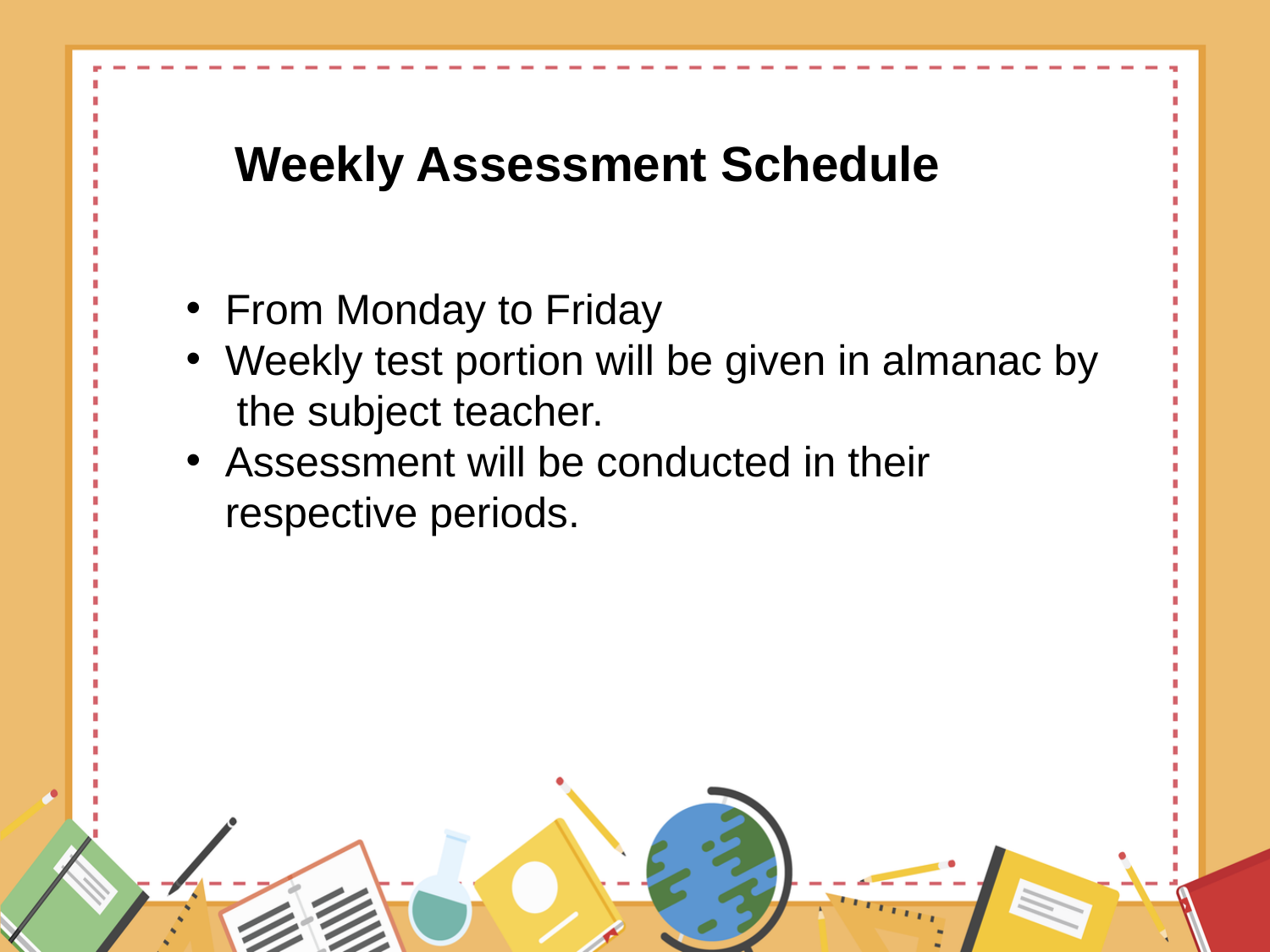

Weekly Assessment Schedule
From Monday to Friday
Weekly test portion will be given in almanac by  the subject teacher.
Assessment will be conducted in their respective periods.